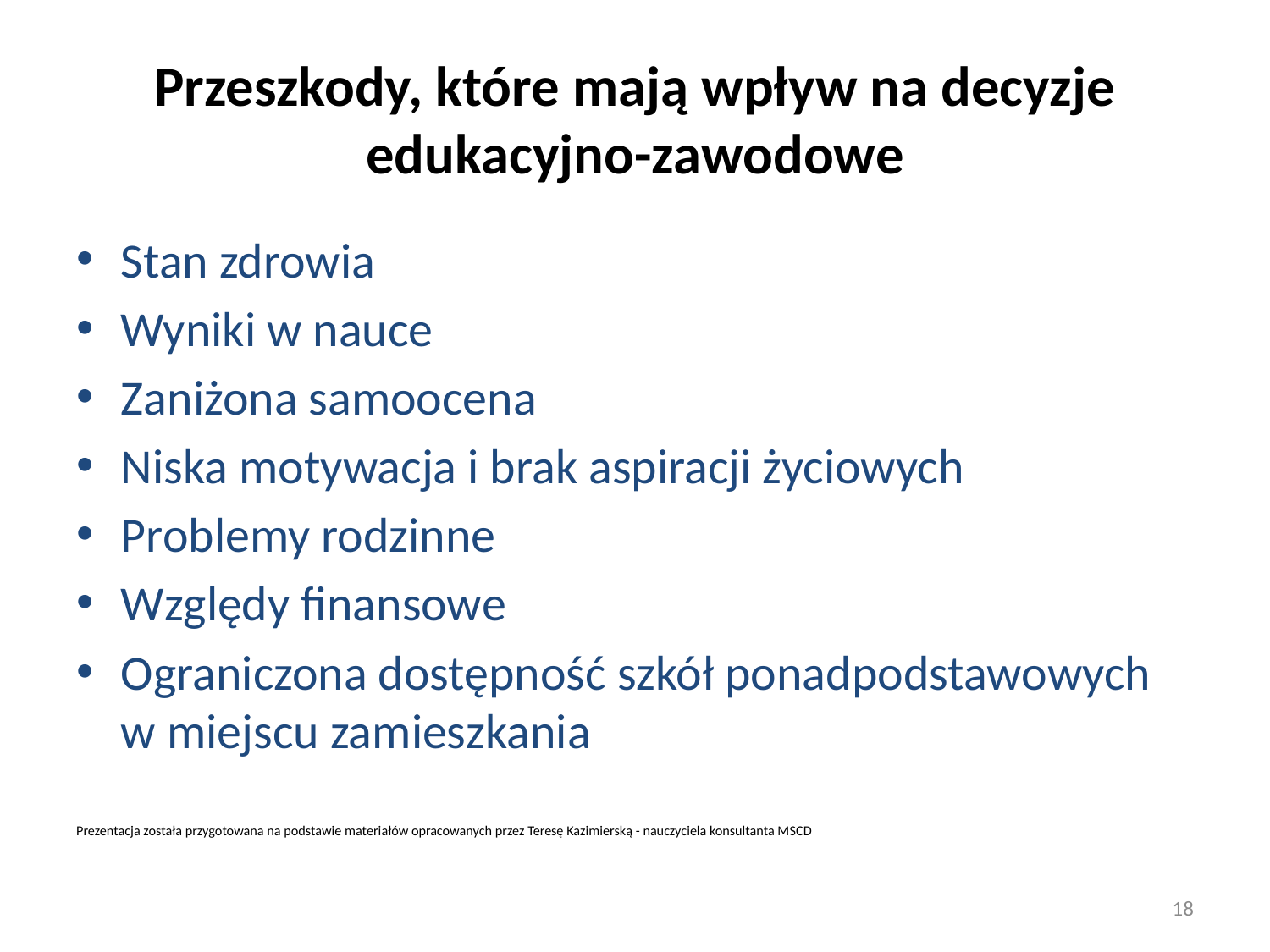

# Przeszkody, które mają wpływ na decyzje edukacyjno-zawodowe
Stan zdrowia
Wyniki w nauce
Zaniżona samoocena
Niska motywacja i brak aspiracji życiowych
Problemy rodzinne
Względy finansowe
Ograniczona dostępność szkół ponadpodstawowych w miejscu zamieszkania

Prezentacja została przygotowana na podstawie materiałów opracowanych przez Teresę Kazimierską - nauczyciela konsultanta MSCD

18